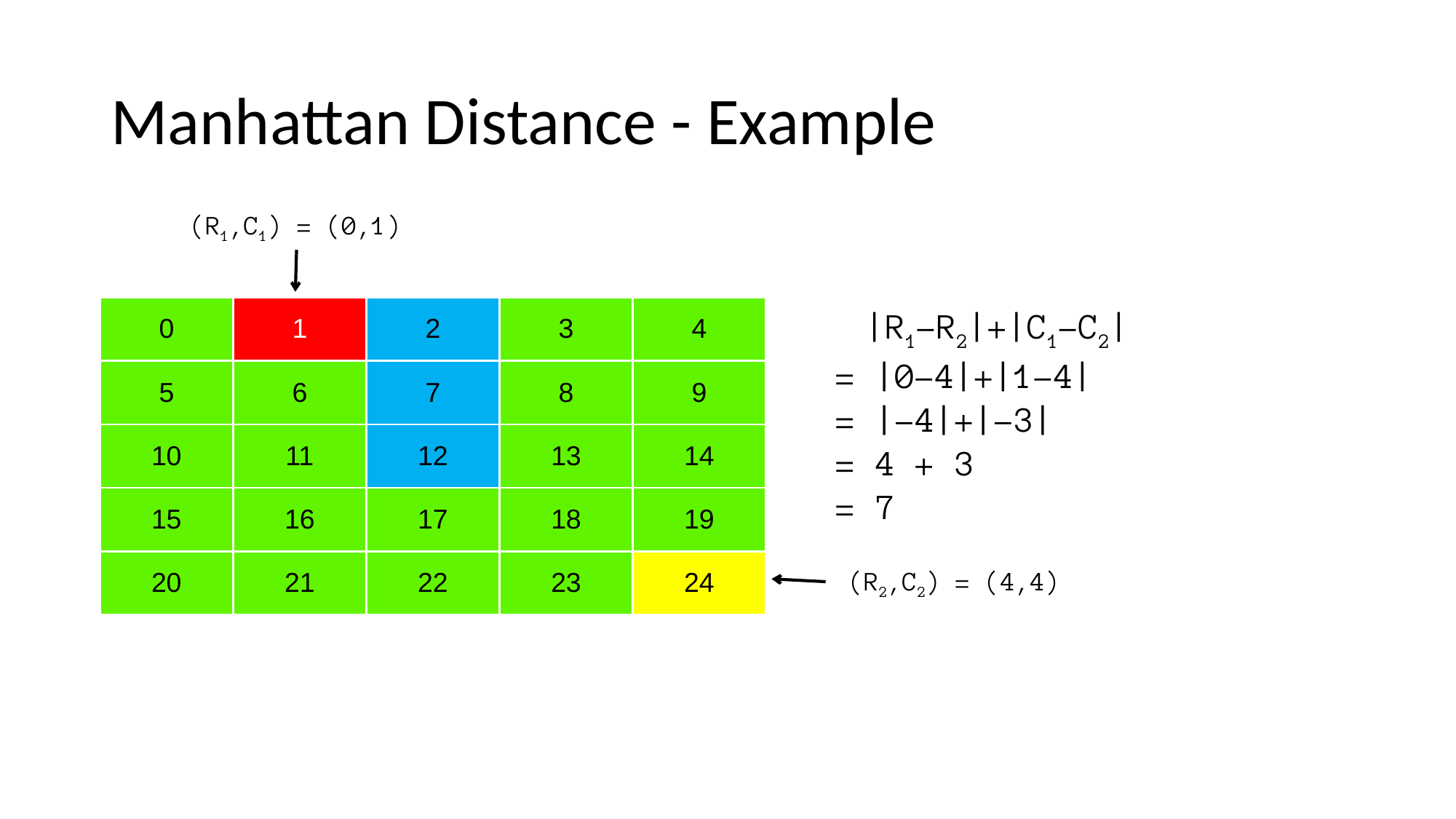

# Manhattan Distance - Example
(R1,C1) = (0,1)
| 0 | 1 | 2 | 3 | 4 |
| --- | --- | --- | --- | --- |
| 5 | 6 | 7 | 8 | 9 |
| 10 | 11 | 12 | 13 | 14 |
| 15 | 16 | 17 | 18 | 19 |
| 20 | 21 | 22 | 23 | 24 |
  |R1-R2|+|C1-C2|
= |0-4|+|1-4|
= |-4|+|-3|
= 4 + 3
= 7
(R2,C2) = (4,4)